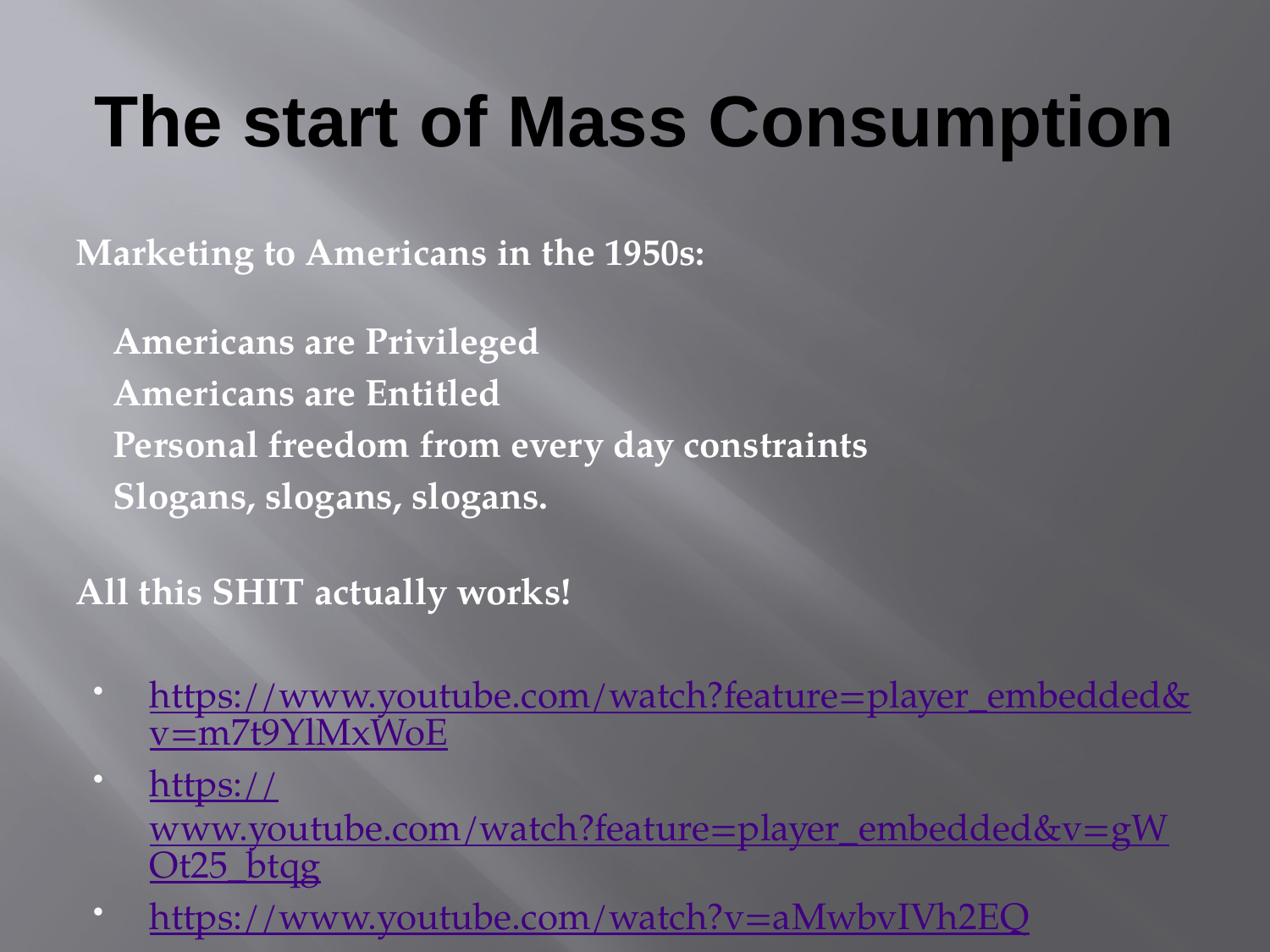

# The start of Mass Consumption
Marketing to Americans in the 1950s:
    Americans are Privileged
    Americans are Entitled
    Personal freedom from every day constraints
    Slogans, slogans, slogans.
All this SHIT actually works!

https://www.youtube.com/watch?feature=player_embedded&v=m7t9YlMxWoE
https://www.youtube.com/watch?feature=player_embedded&v=gWOt25_btqg
https://www.youtube.com/watch?v=aMwbvIVh2EQ